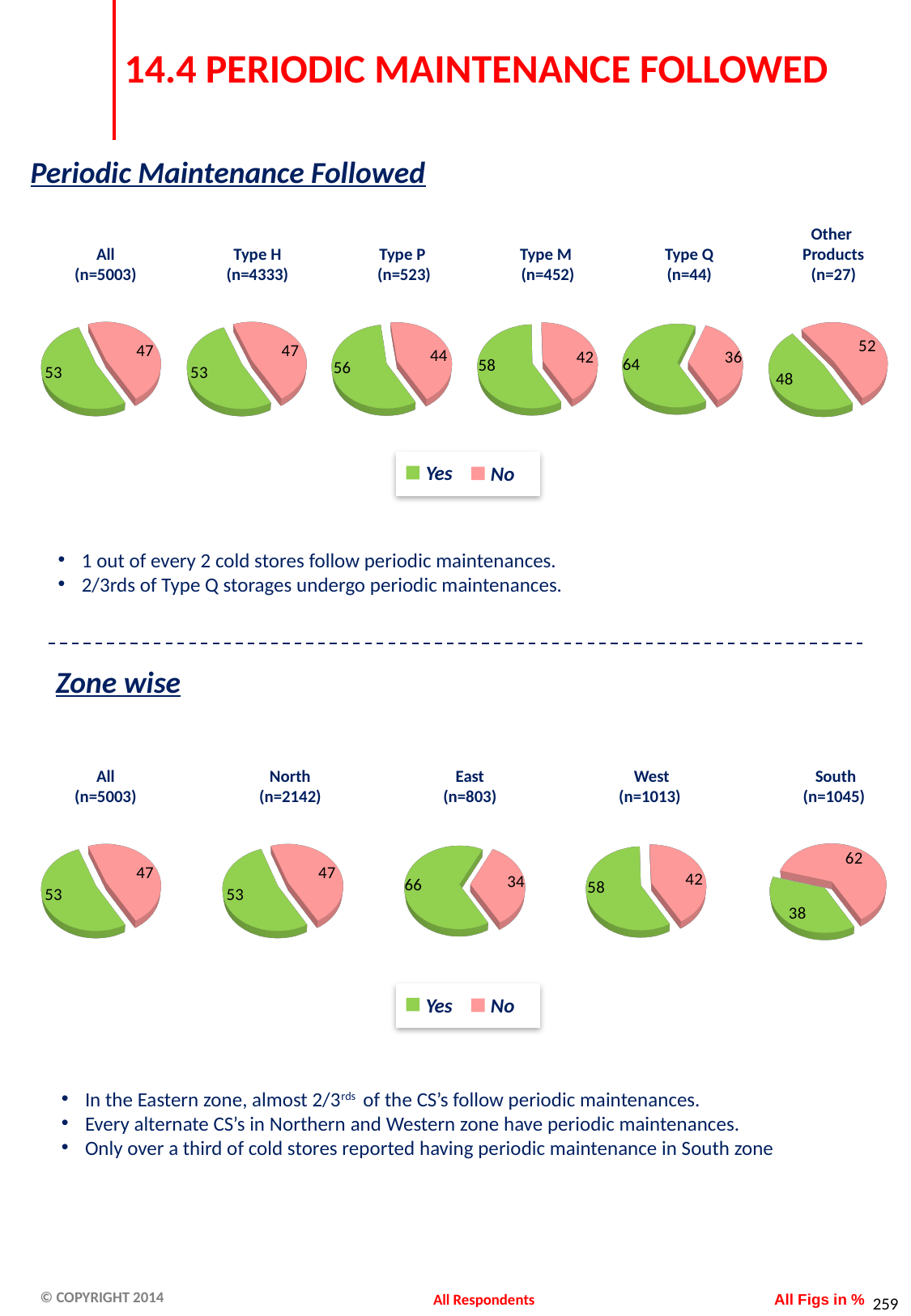

# 14.4 PERIODIC MAINTENANCE FOLLOWED
Periodic Maintenance Followed
Other
Products
(n=27)
All
(n=5003)
Type H
(n=4333)
Type P
(n=523)
Type M
(n=452)
Type Q
(n=44)

[unsupported chart]

[unsupported chart]

[unsupported chart]

[unsupported chart]

[unsupported chart]

[unsupported chart]

Yes

No

1 out of every 2 cold stores follow periodic maintenances.
2/3rds of Type Q storages undergo periodic maintenances.
Zone wise
All
(n=5003)
North
(n=2142)
East
(n=803)
 West
(n=1013)
 South
(n=1045)

[unsupported chart]

[unsupported chart]

[unsupported chart]

[unsupported chart]

[unsupported chart]

Yes

No

In the Eastern zone, almost 2/3rds  of the CS’s follow periodic maintenances.
Every alternate CS’s in Northern and Western zone have periodic maintenances.
Only over a third of cold stores reported having periodic maintenance in South zone
All Respondents
All Figs in %